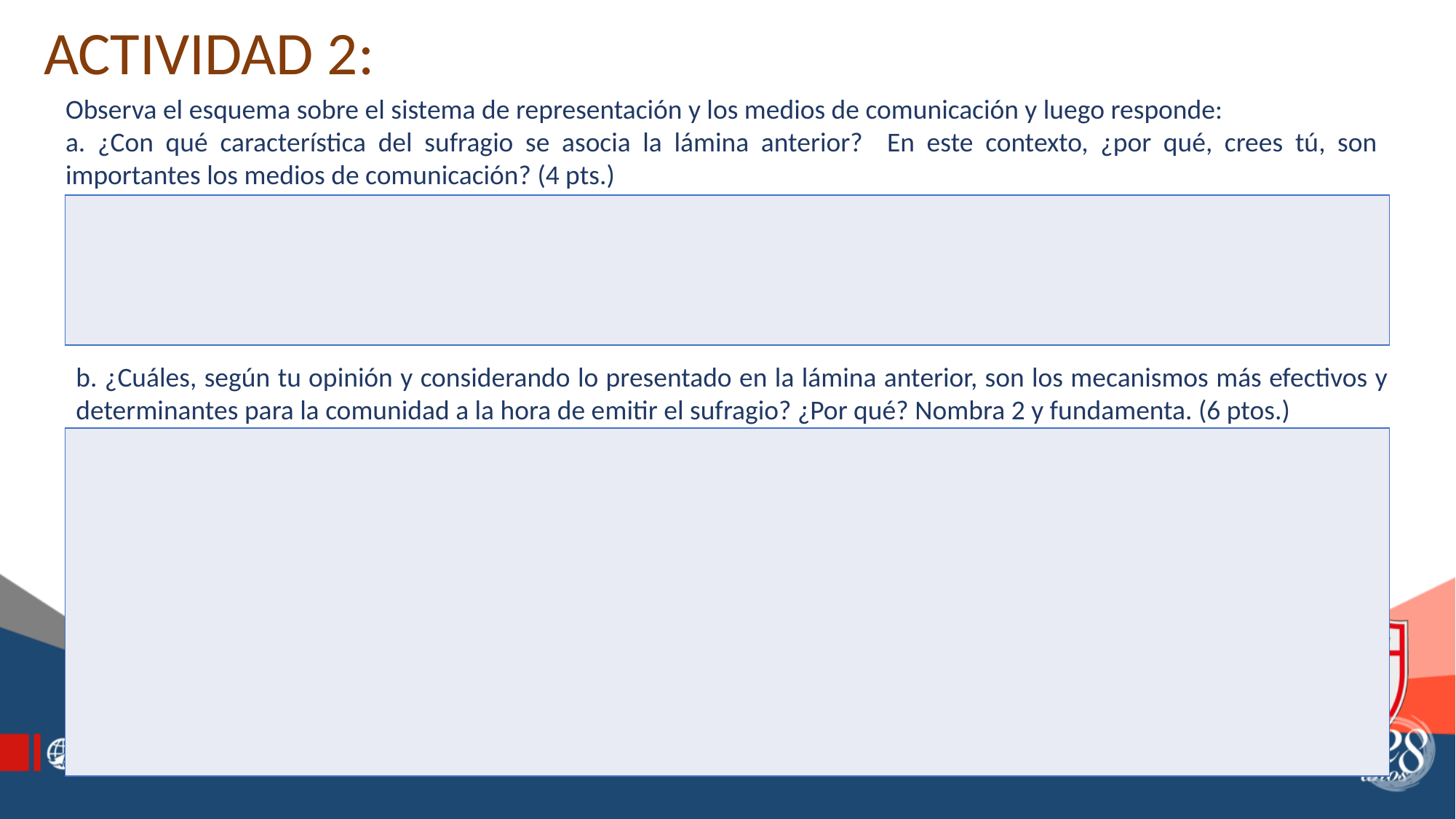

# ACTIVIDAD 2:
Observa el esquema sobre el sistema de representación y los medios de comunicación y luego responde:
a. ¿Con qué característica del sufragio se asocia la lámina anterior?  En este contexto, ¿por qué, crees tú, son importantes los medios de comunicación? (4 pts.)
|  |
| --- |
b. ¿Cuáles, según tu opinión y considerando lo presentado en la lámina anterior, son los mecanismos más efectivos y determinantes para la comunidad a la hora de emitir el sufragio? ¿Por qué? Nombra 2 y fundamenta. (6 ptos.)
|  |
| --- |